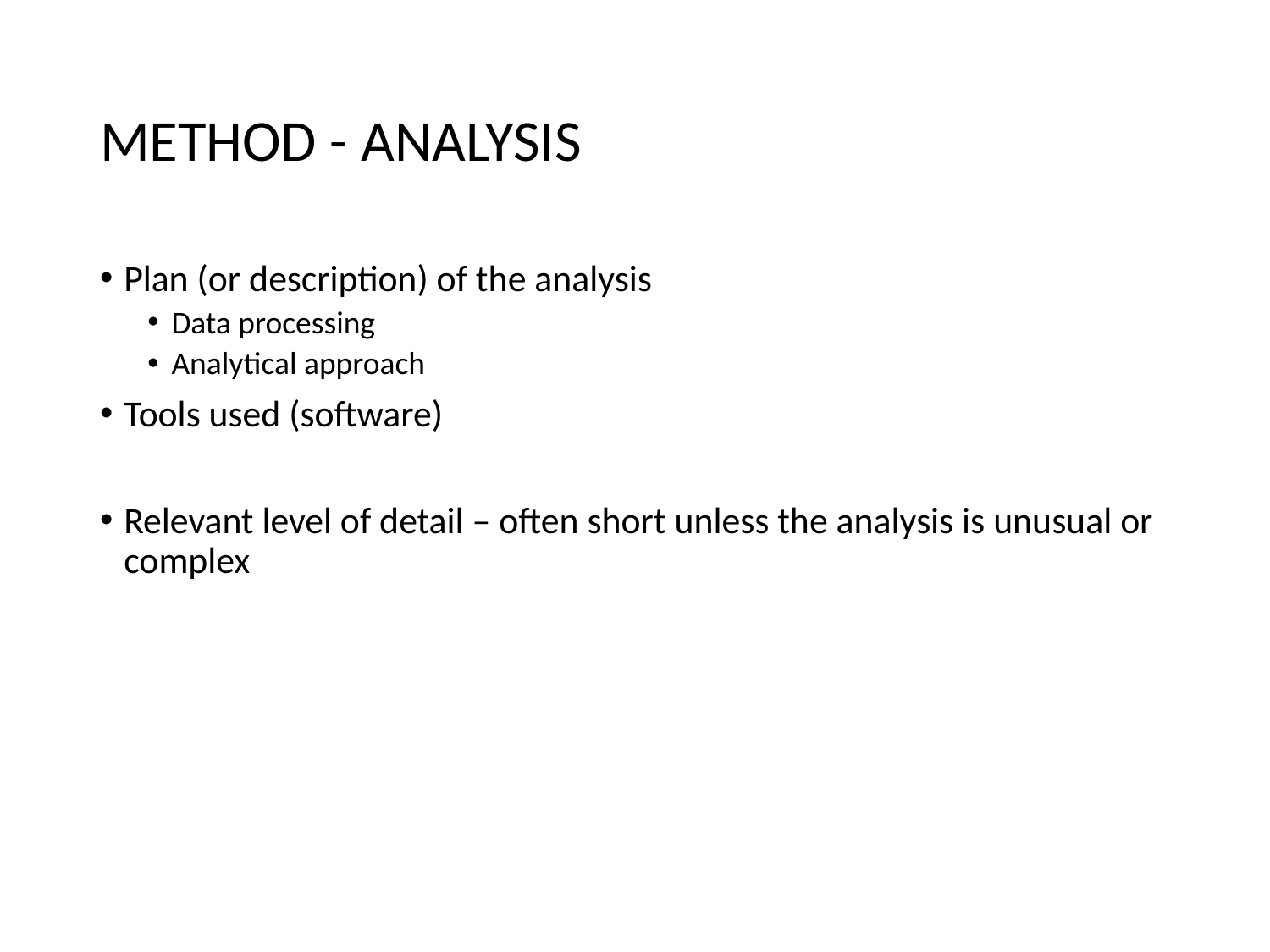

# METHOD - ANALYSIS
Plan (or description) of the analysis
Data processing
Analytical approach
Tools used (software)

Relevant level of detail – often short unless the analysis is unusual or complex